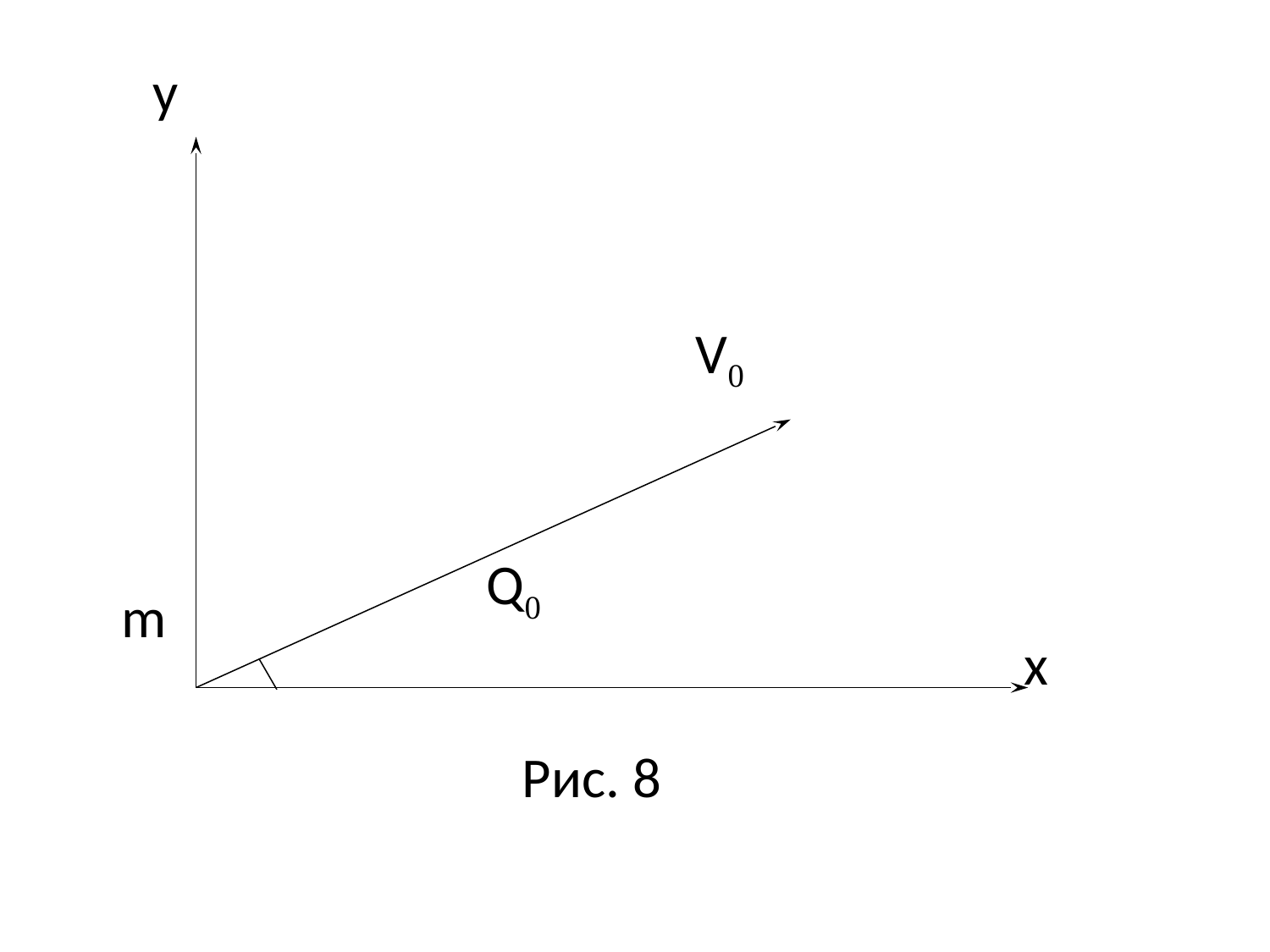

y
V0
Q0
m

x
Рис. 8